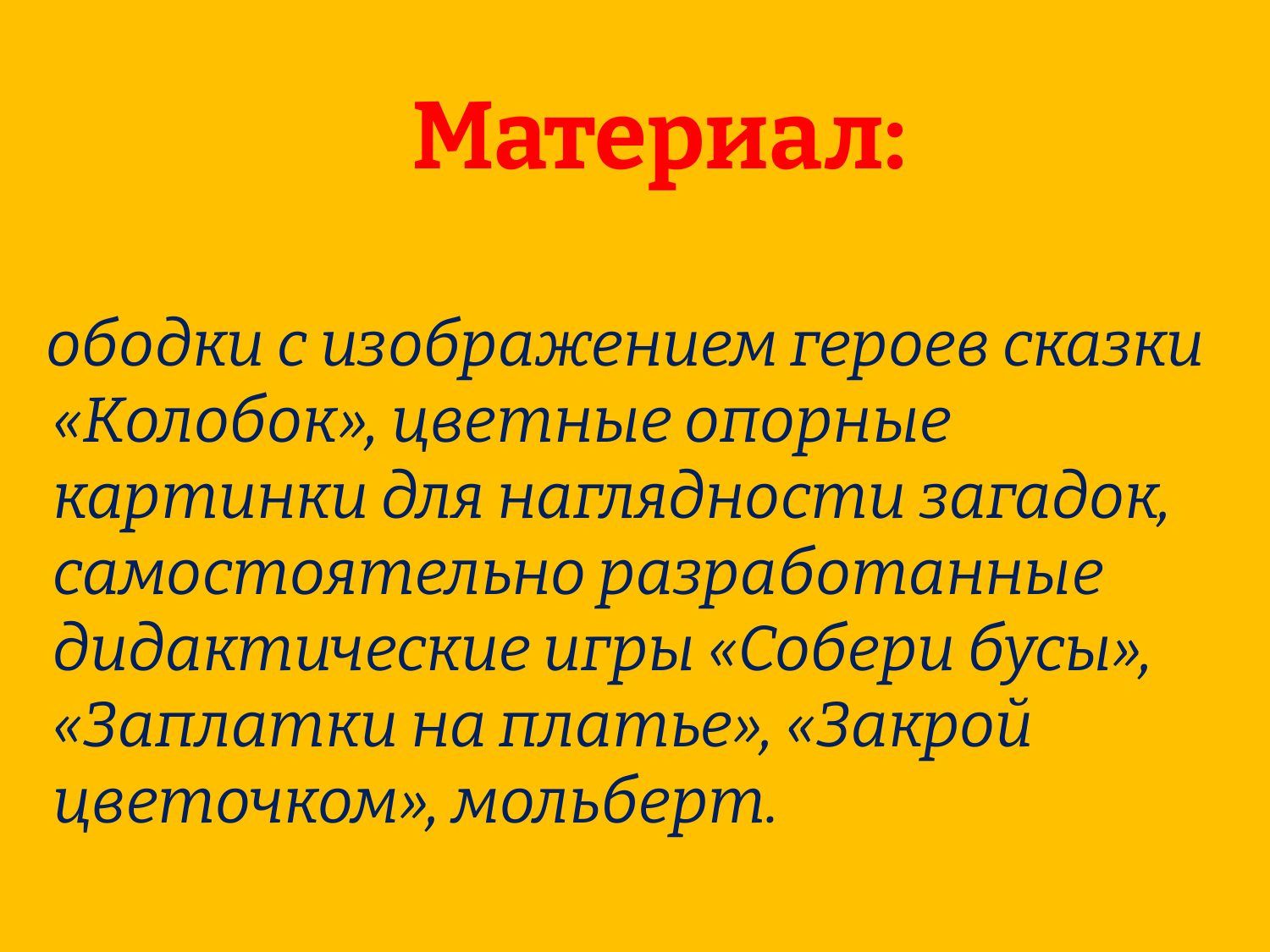

Материал:

   ободки с изображением героев сказки «Колобок», цветные опорные картинки для наглядности загадок, самостоятельно разработанные  дидактические игры «Собери бусы», «Заплатки на платье», «Закрой цветочком», мольберт.